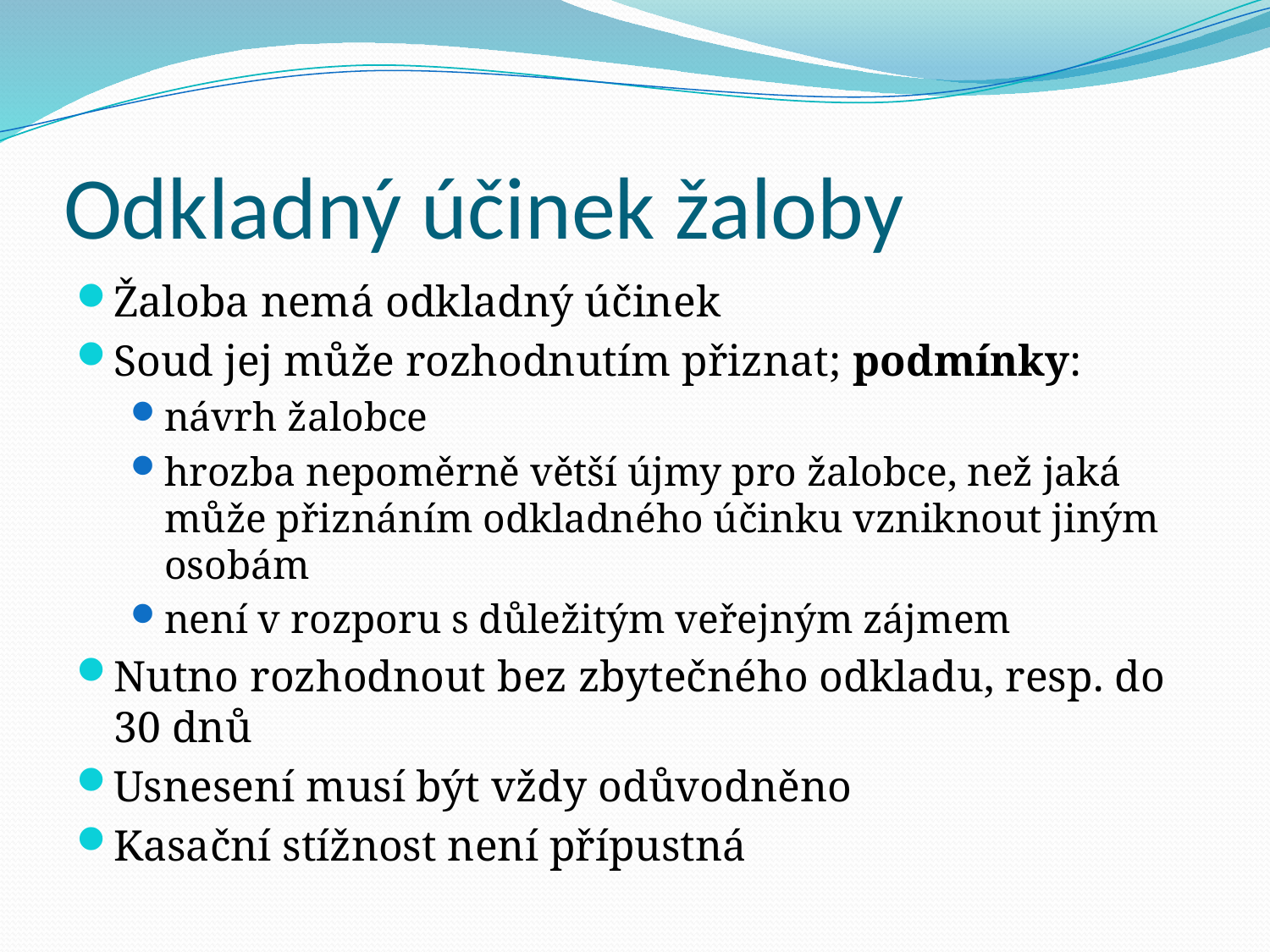

# Odkladný účinek žaloby
Žaloba nemá odkladný účinek
Soud jej může rozhodnutím přiznat; podmínky:
návrh žalobce
hrozba nepoměrně větší újmy pro žalobce, než jaká může přiznáním odkladného účinku vzniknout jiným osobám
není v rozporu s důležitým veřejným zájmem
Nutno rozhodnout bez zbytečného odkladu, resp. do 30 dnů
Usnesení musí být vždy odůvodněno
Kasační stížnost není přípustná